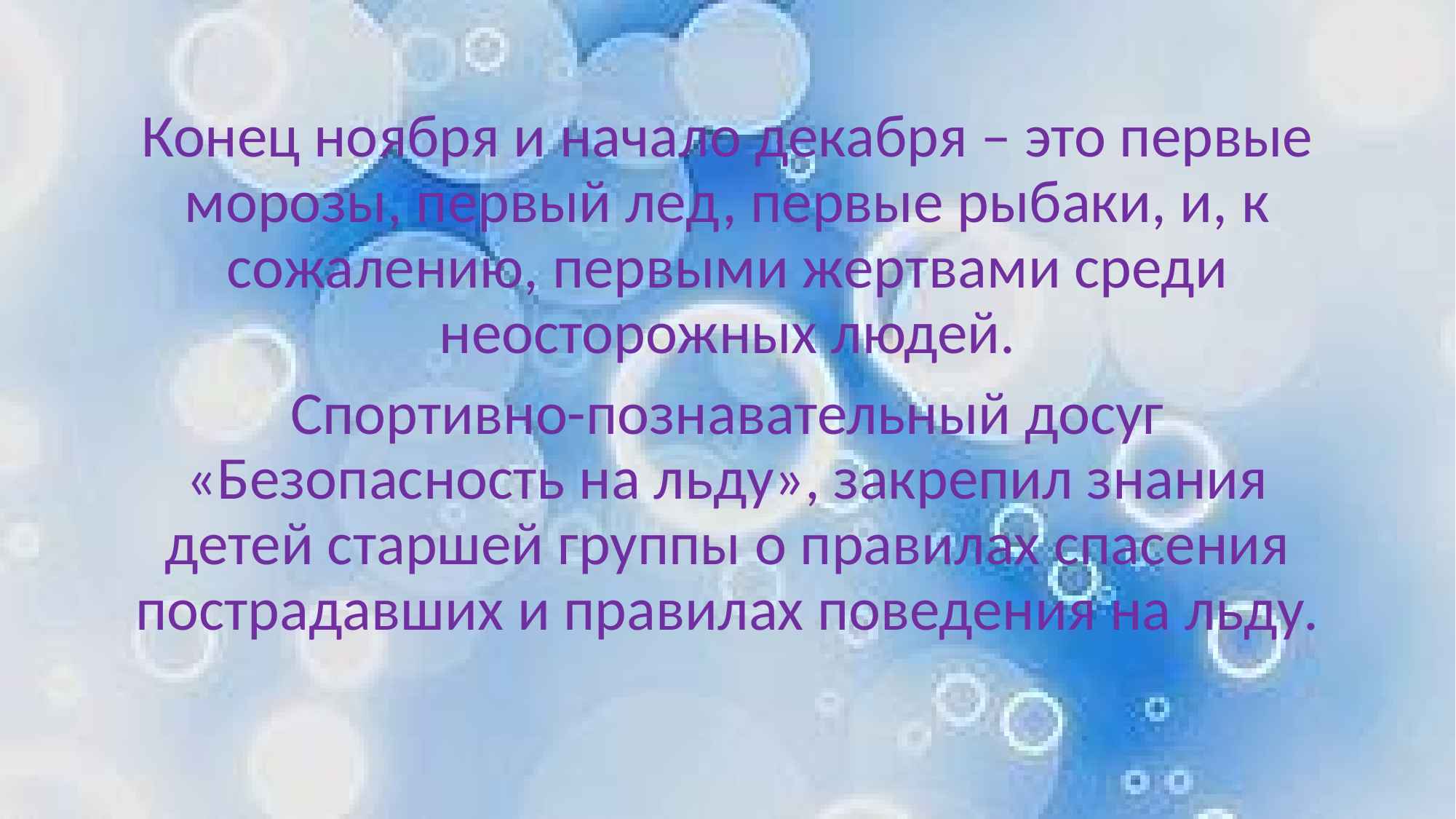

#
Конец ноября и начало декабря – это первые морозы, первый лед, первые рыбаки, и, к сожалению, первыми жертвами среди неосторожных людей.
Спортивно-познавательный досуг «Безопасность на льду», закрепил знания детей старшей группы о правилах спасения пострадавших и правилах поведения на льду.